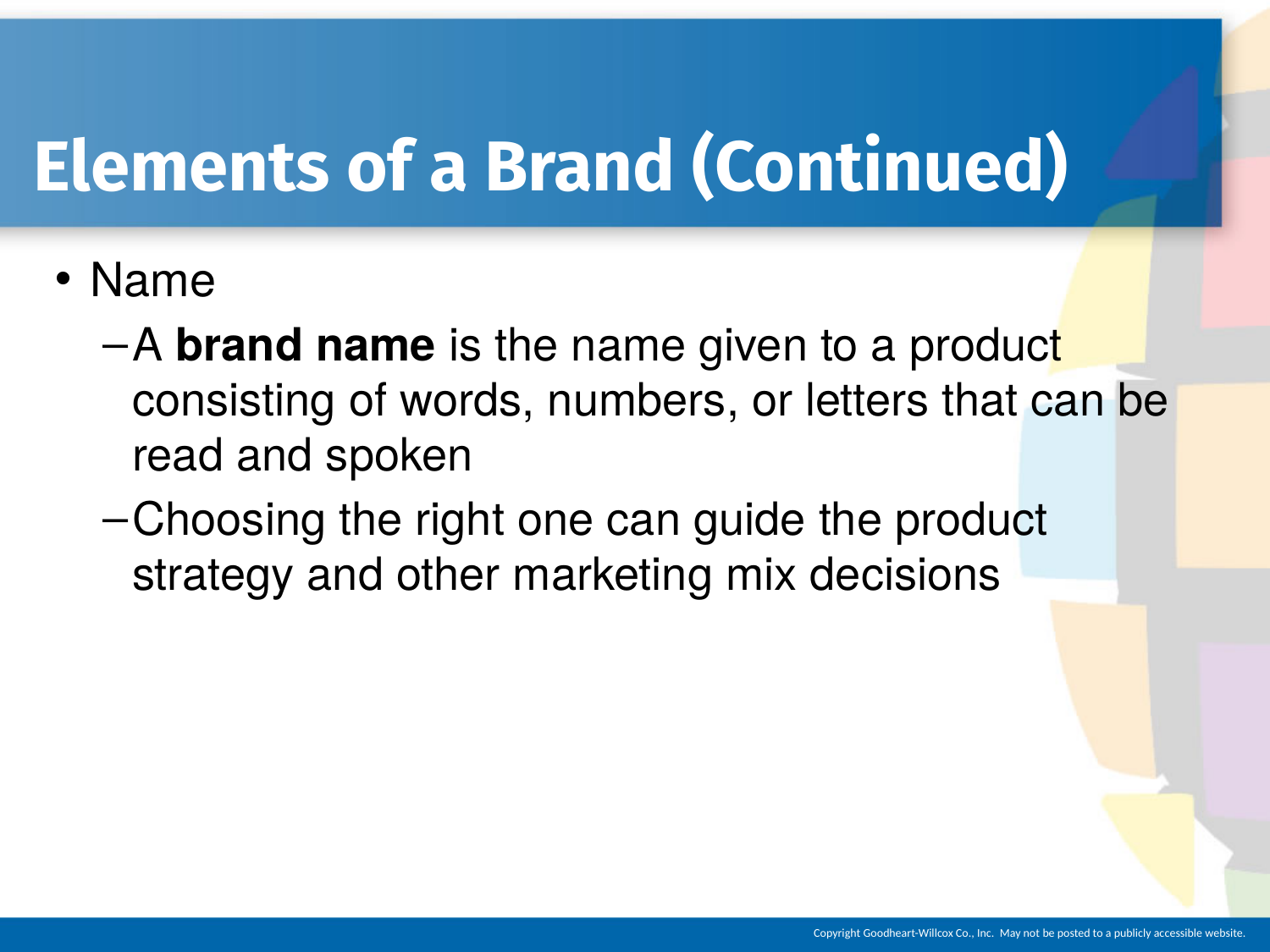

# Elements of a Brand (Continued)
Name
A brand name is the name given to a product consisting of words, numbers, or letters that can be read and spoken
Choosing the right one can guide the product strategy and other marketing mix decisions